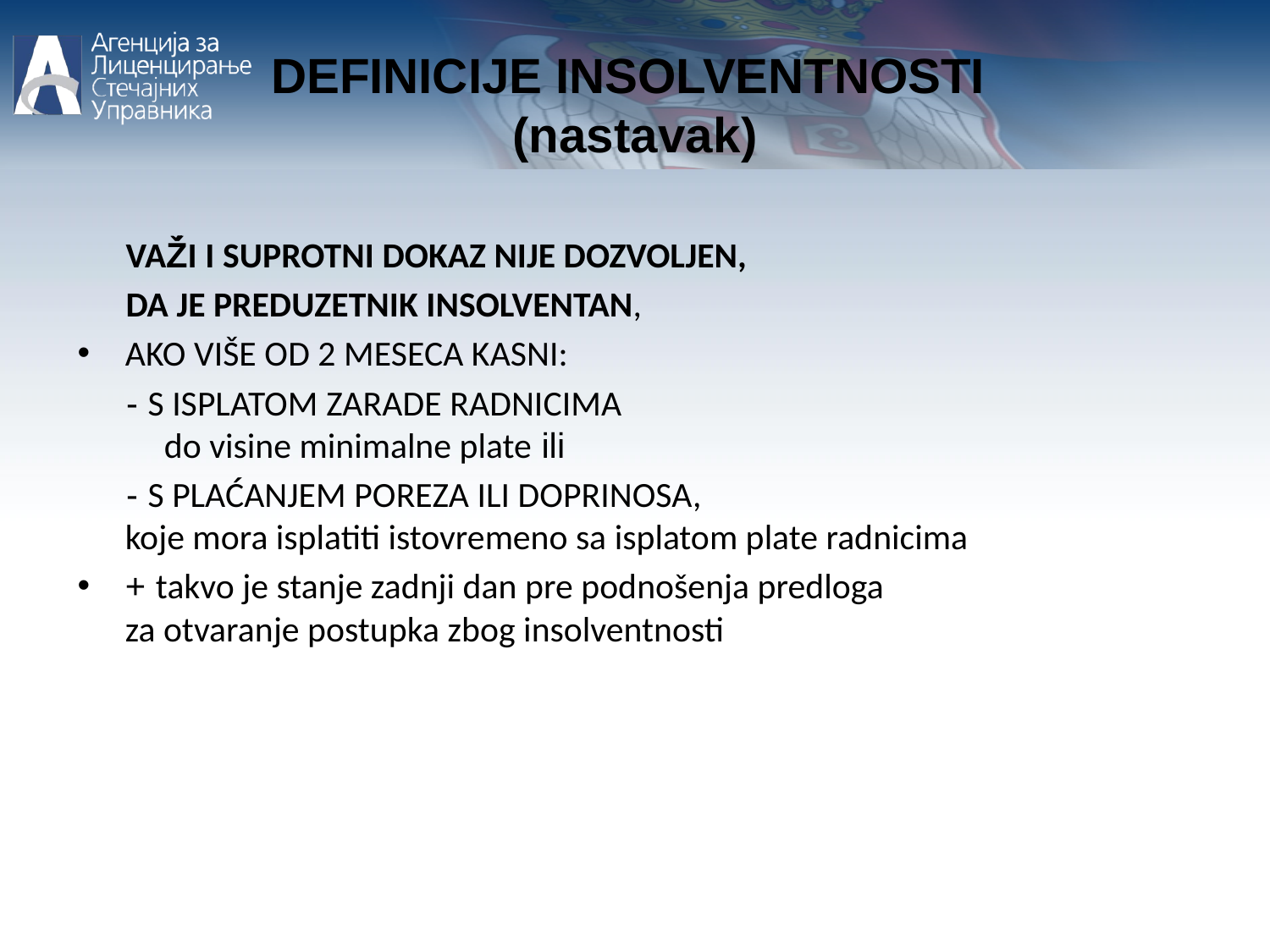

DEFINICIJE INSOLVENTNOSTI
(nastavak)
      VAŽ́I I SUPROTNI DOKAZ NIJE DOZVOLJEN,
      DA JE PREDUZETNIK INSOLVENTAN,
AKO VIŠE OD 2 MESECA KASNI:
     - S ISPLATOM ZARADE RADNICIMA                                                                            do visine minimalne plate ili
     - S PLAĆANJEM POREZA ILI DOPRINOSA,                                                          koje mora isplatiti istovremeno sa isplatom plate radnicima
+ takvo je stanje zadnji dan pre podnošenja predloga                                     za otvaranje postupka zbog insolventnosti